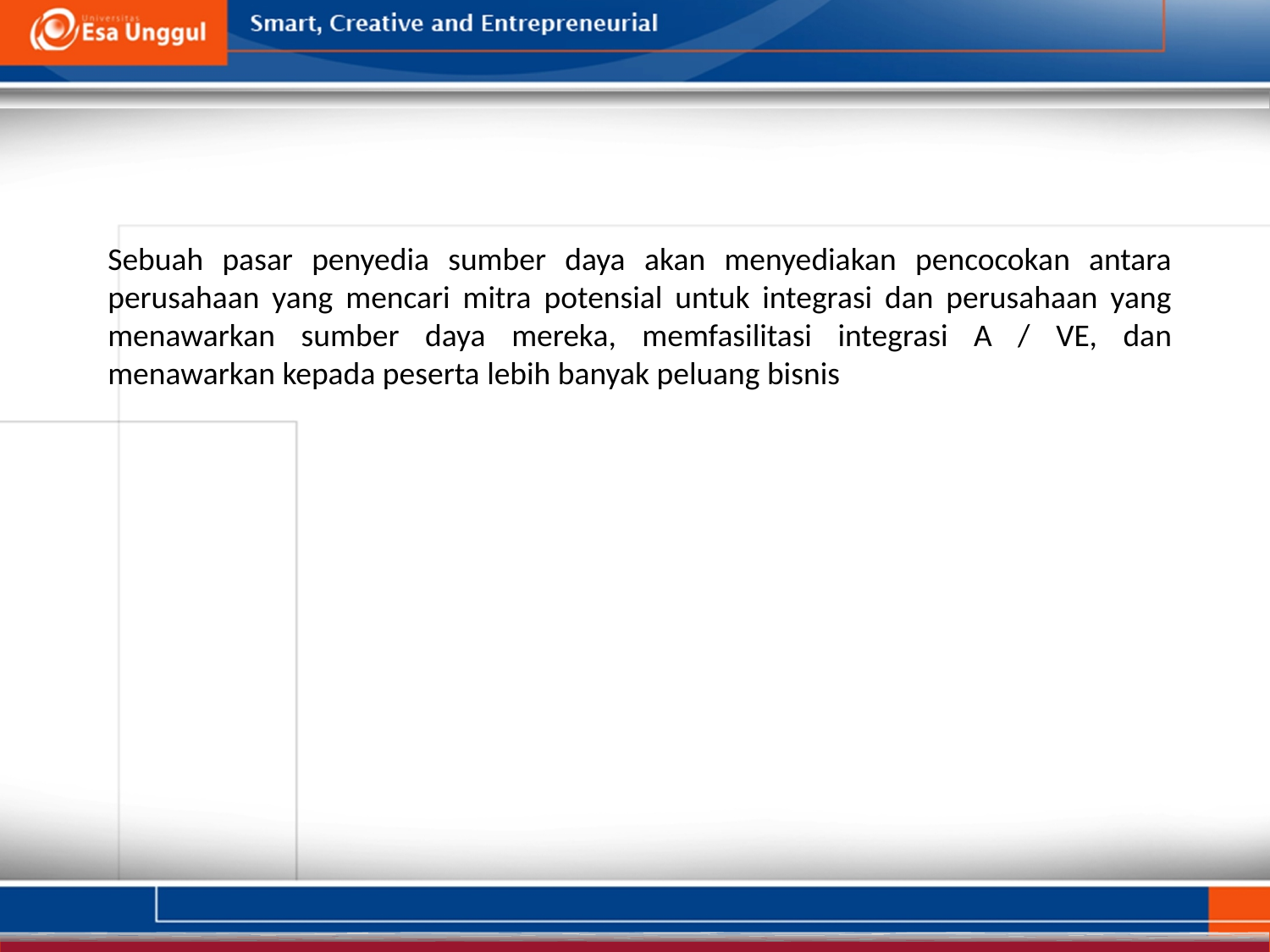

Sebuah pasar penyedia sumber daya akan menyediakan pencocokan antara perusahaan yang mencari mitra potensial untuk integrasi dan perusahaan yang menawarkan sumber daya mereka, memfasilitasi integrasi A / VE, dan menawarkan kepada peserta lebih banyak peluang bisnis